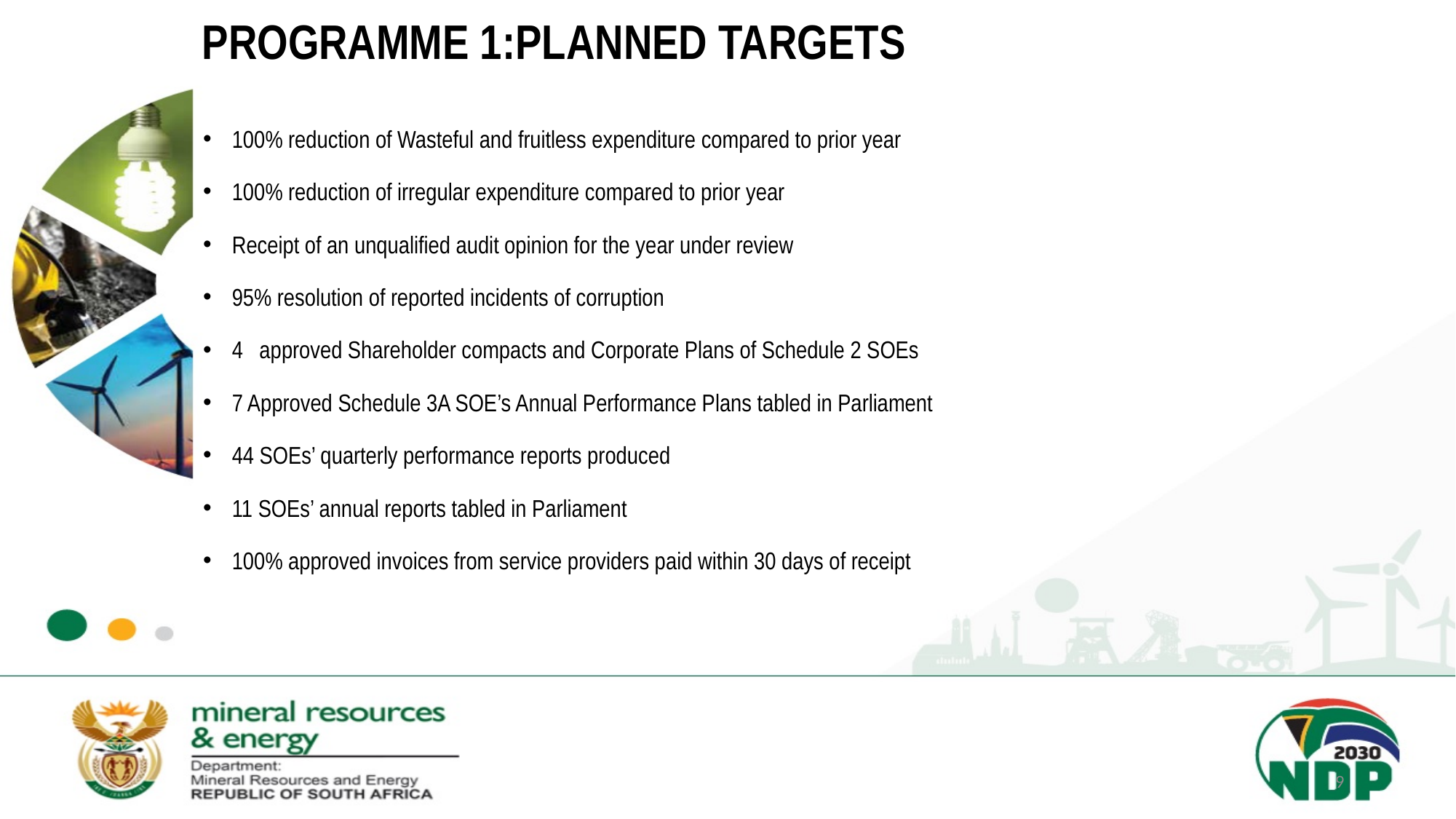

# PROGRAMME 1:PLANNED TARGETS
100% reduction of Wasteful and fruitless expenditure compared to prior year
100% reduction of irregular expenditure compared to prior year
Receipt of an unqualified audit opinion for the year under review
95% resolution of reported incidents of corruption
4   approved Shareholder compacts and Corporate Plans of Schedule 2 SOEs
7 Approved Schedule 3A SOE’s Annual Performance Plans tabled in Parliament
44 SOEs’ quarterly performance reports produced
11 SOEs’ annual reports tabled in Parliament
100% approved invoices from service providers paid within 30 days of receipt

9